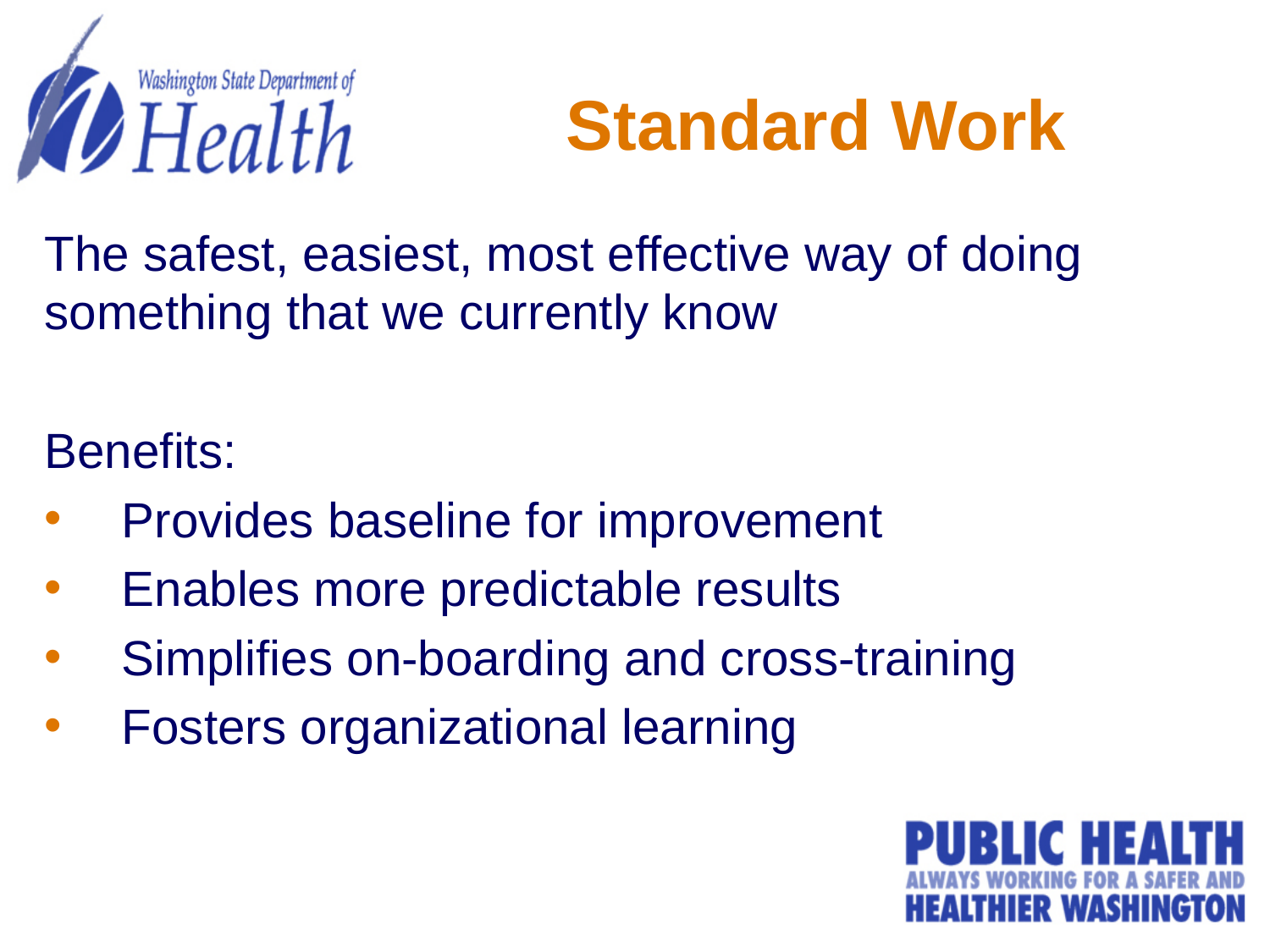

# Standard Work
The safest, easiest, most effective way of doing something that we currently know

Benefits:
 Provides baseline for improvement
 Enables more predictable results
 Simplifies on-boarding and cross-training
 Fosters organizational learning